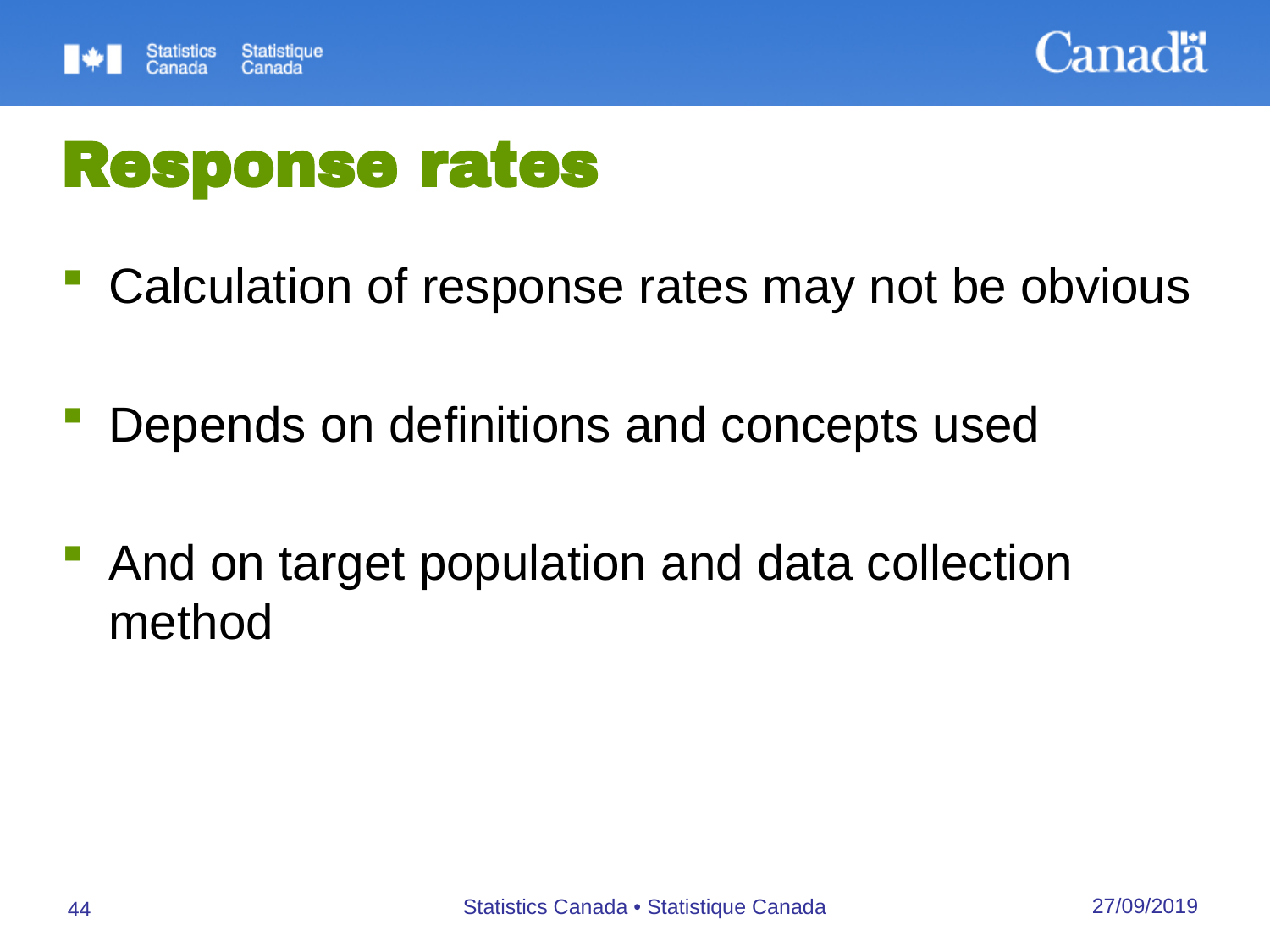

# Response rates
Calculation of response rates may not be obvious

Depends on definitions and concepts used

And on target population and data collection method
27/09/2019
Statistics Canada • Statistique Canada
44